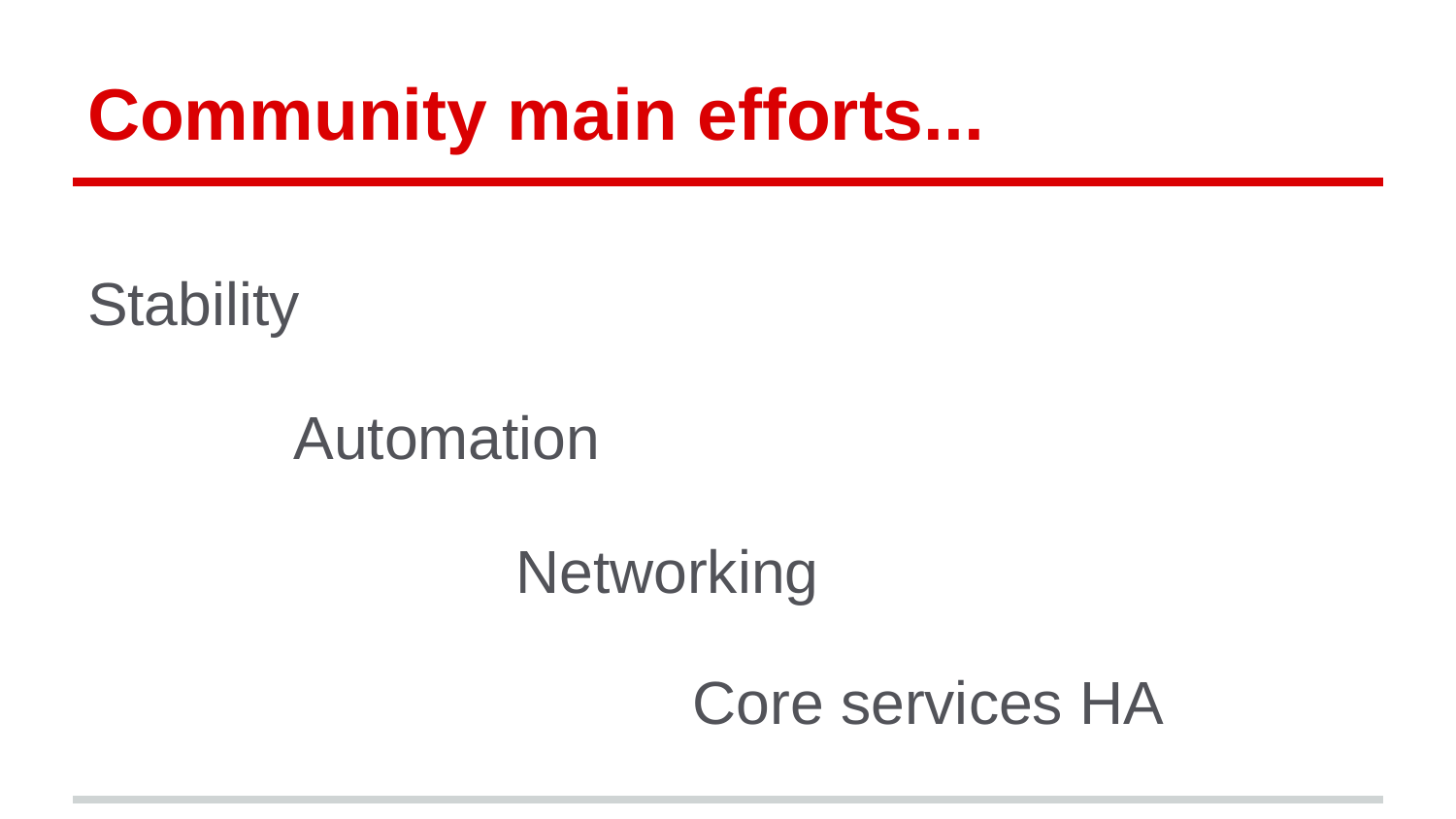

# Community main efforts...
Stability
Automation
Networking
Core services HA